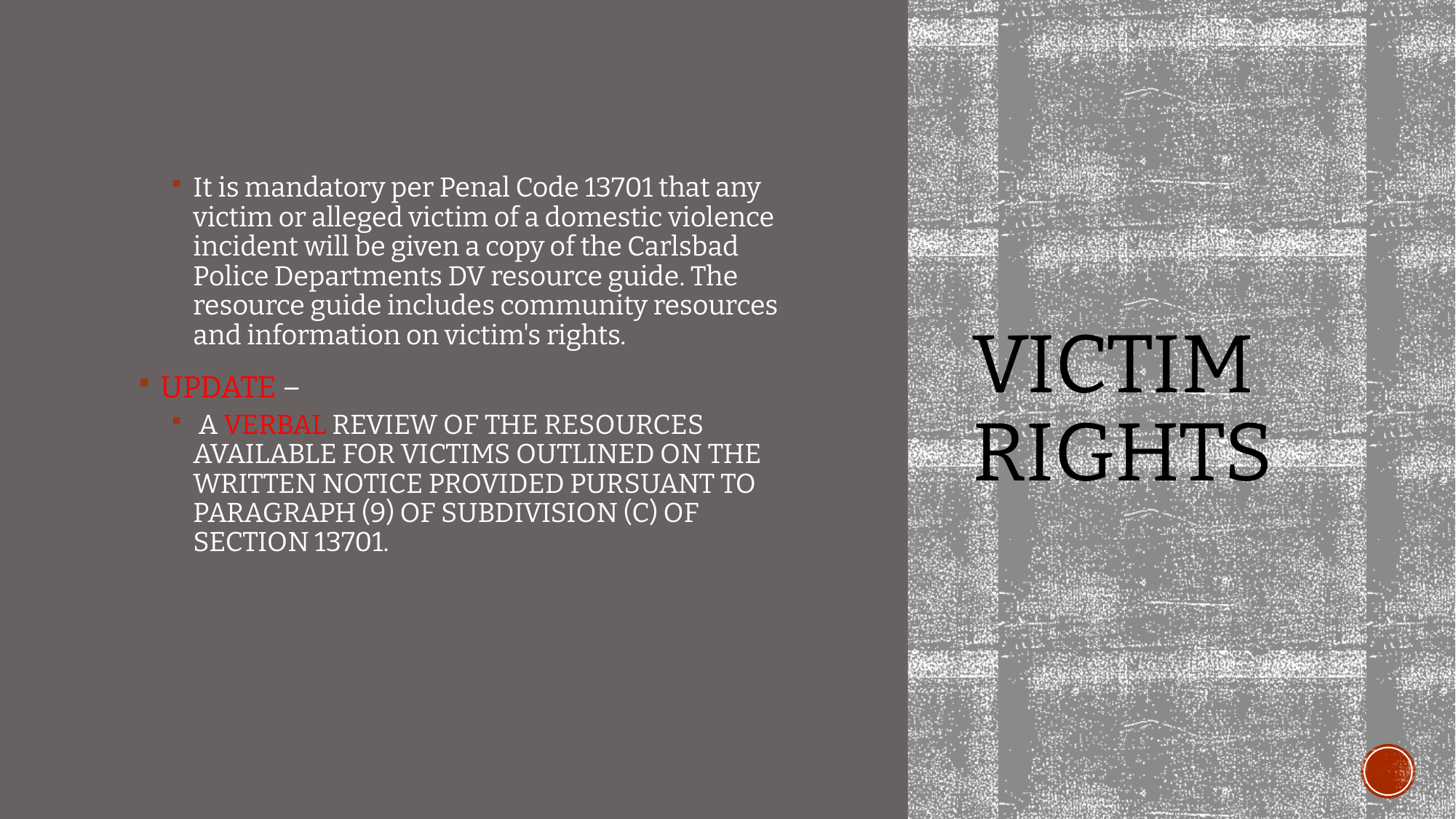

It is mandatory per Penal Code 13701 that any victim or alleged victim of a domestic violence incident will be given a copy of the Carlsbad Police Departments DV resource guide. The resource guide includes community resources and information on victim's rights.
UPDATE –
 A VERBAL REVIEW OF THE RESOURCES AVAILABLE FOR VICTIMS OUTLINED ON THE WRITTEN NOTICE PROVIDED PURSUANT TO PARAGRAPH (9) OF SUBDIVISION (C) OF SECTION 13701.

# Victim Rights